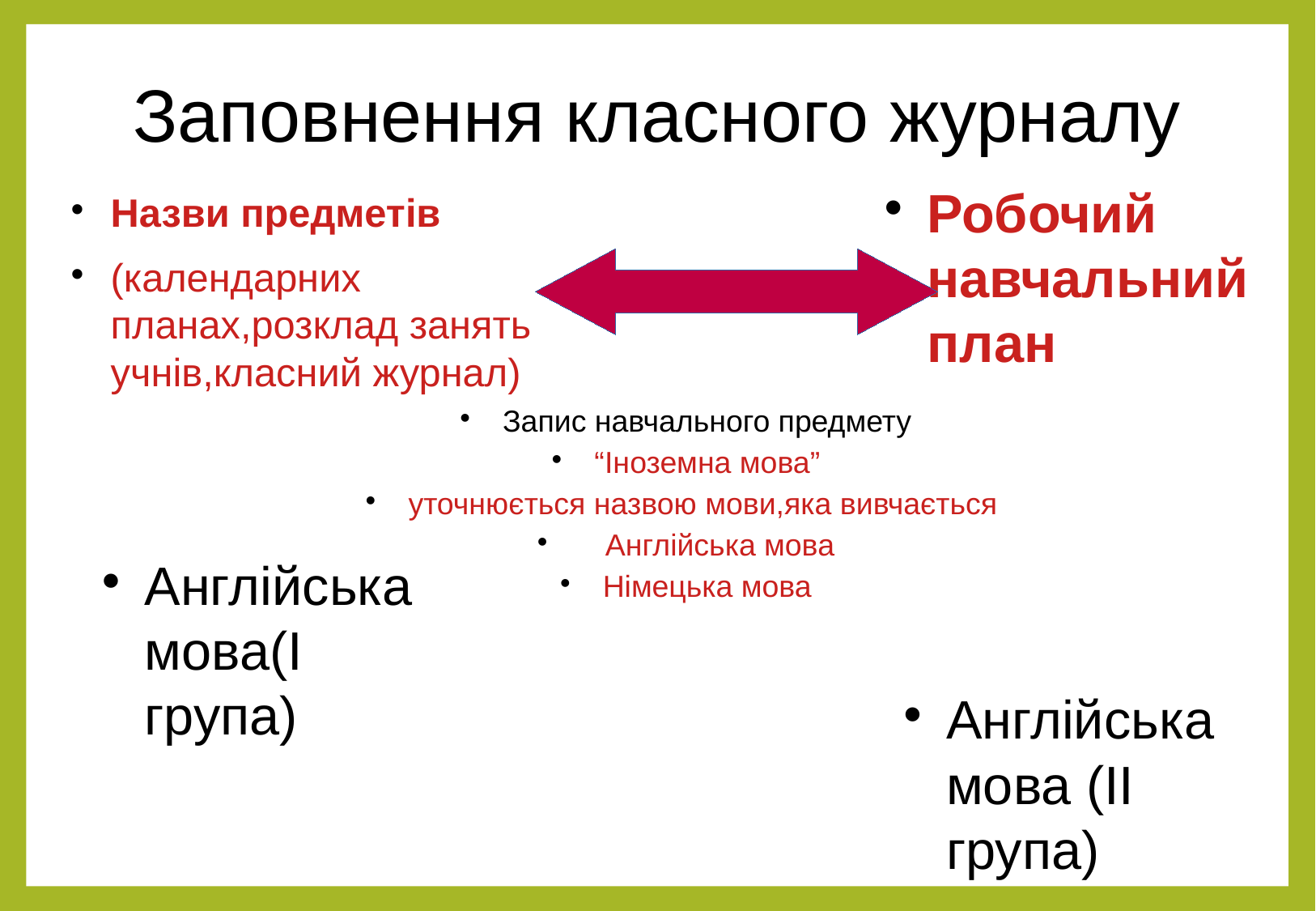

Заповнення класного журналу
Робочий навчальний план
Назви предметів
(календарних планах,розклад занять учнів,класний журнал)

Запис навчального предмету
“Іноземна мова”
уточнюється назвою мови,яка вивчається
   Англійська мова
Німецька мова
Англійська мова(І група)
Англійська мова (ІІ група)